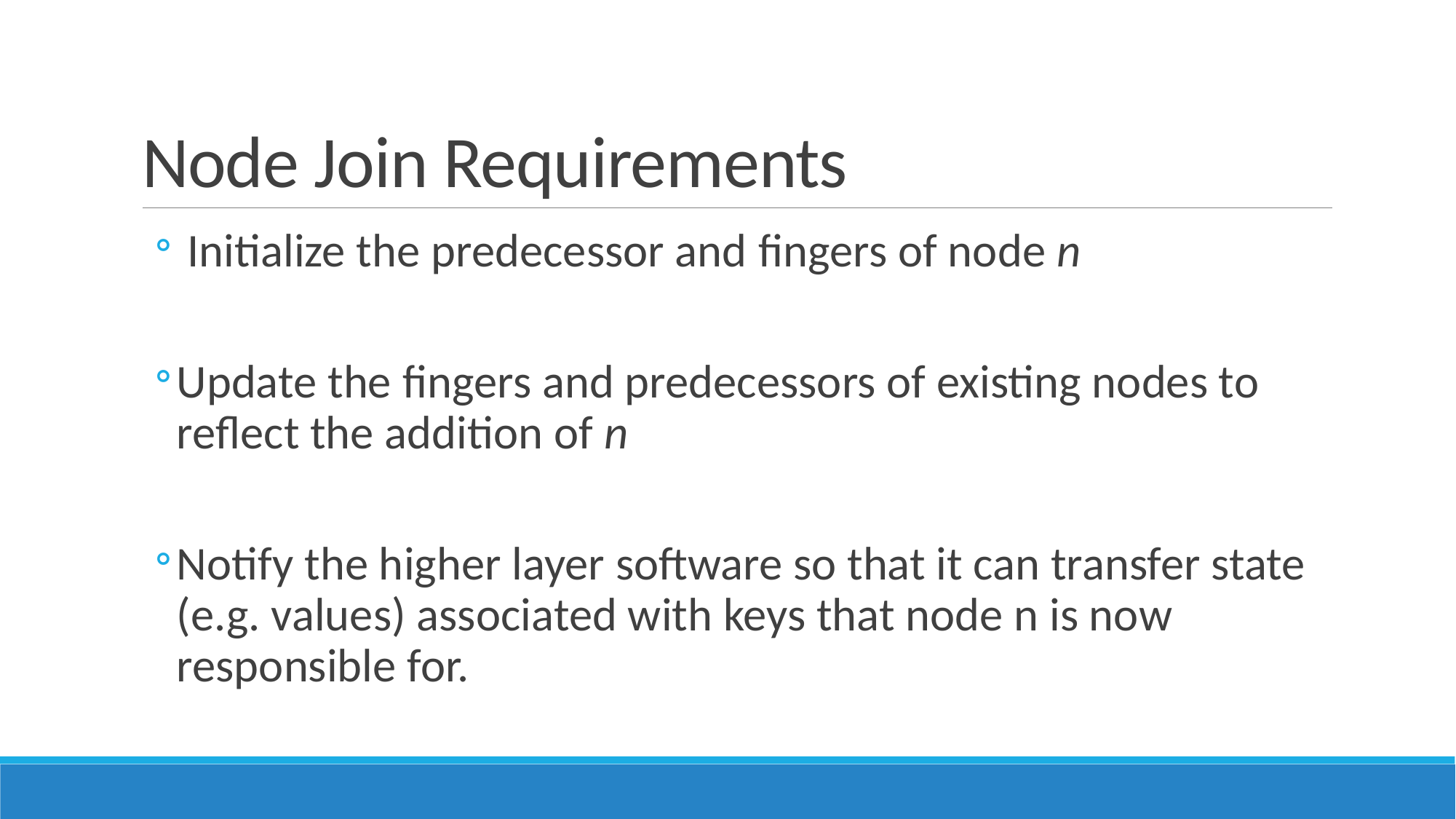

# Node Join Requirements
 Initialize the predecessor and ﬁngers of node n

Update the ﬁngers and predecessors of existing nodes to reﬂect the addition of n

Notify the higher layer software so that it can transfer state (e.g. values) associated with keys that node n is now responsible for.